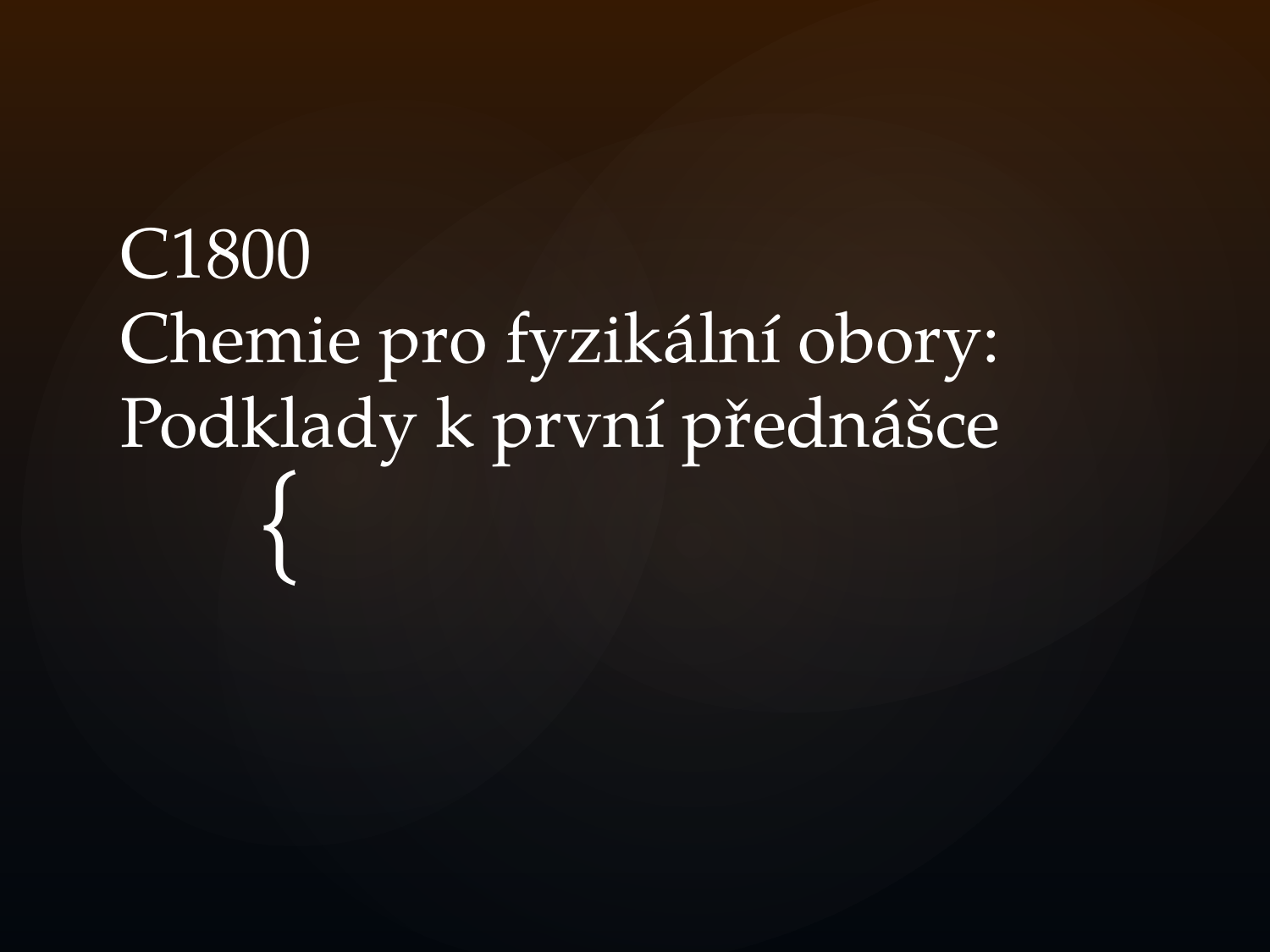

# C1800 Chemie pro fyzikální obory: Podklady k první přednášce